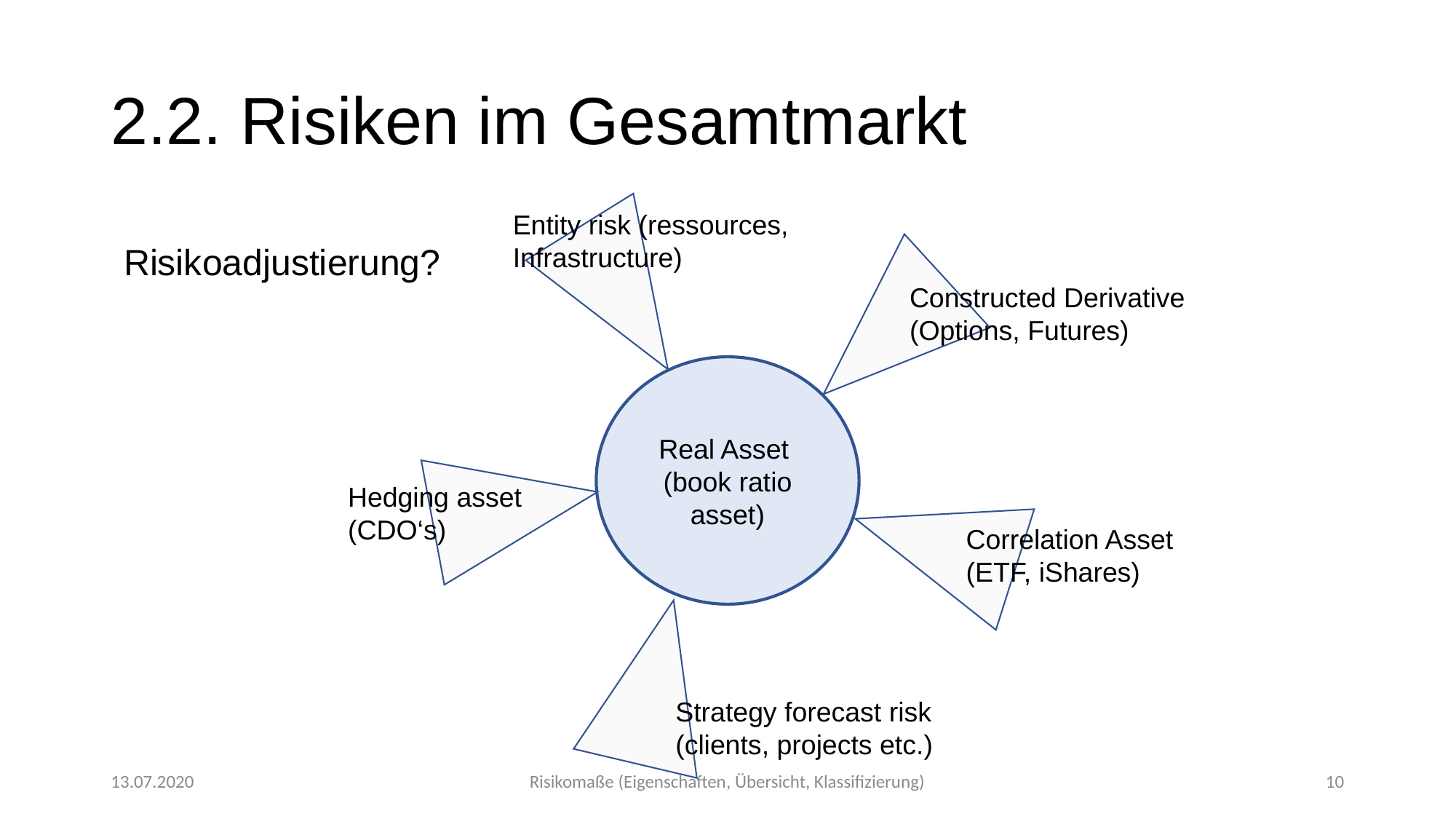

# 2.2. Risiken im Gesamtmarkt
Entity risk (ressources,
Infrastructure)

Constructed Derivative
(Options, Futures)
Real Asset
(book ratio asset)

Hedging asset
(CDO‘s)
Correlation Asset
(ETF, iShares)

Strategy forecast risk
(clients, projects etc.)
Risikoadjustierung?
13.07.2020
Risikomaße (Eigenschaften, Übersicht, Klassifizierung)
10